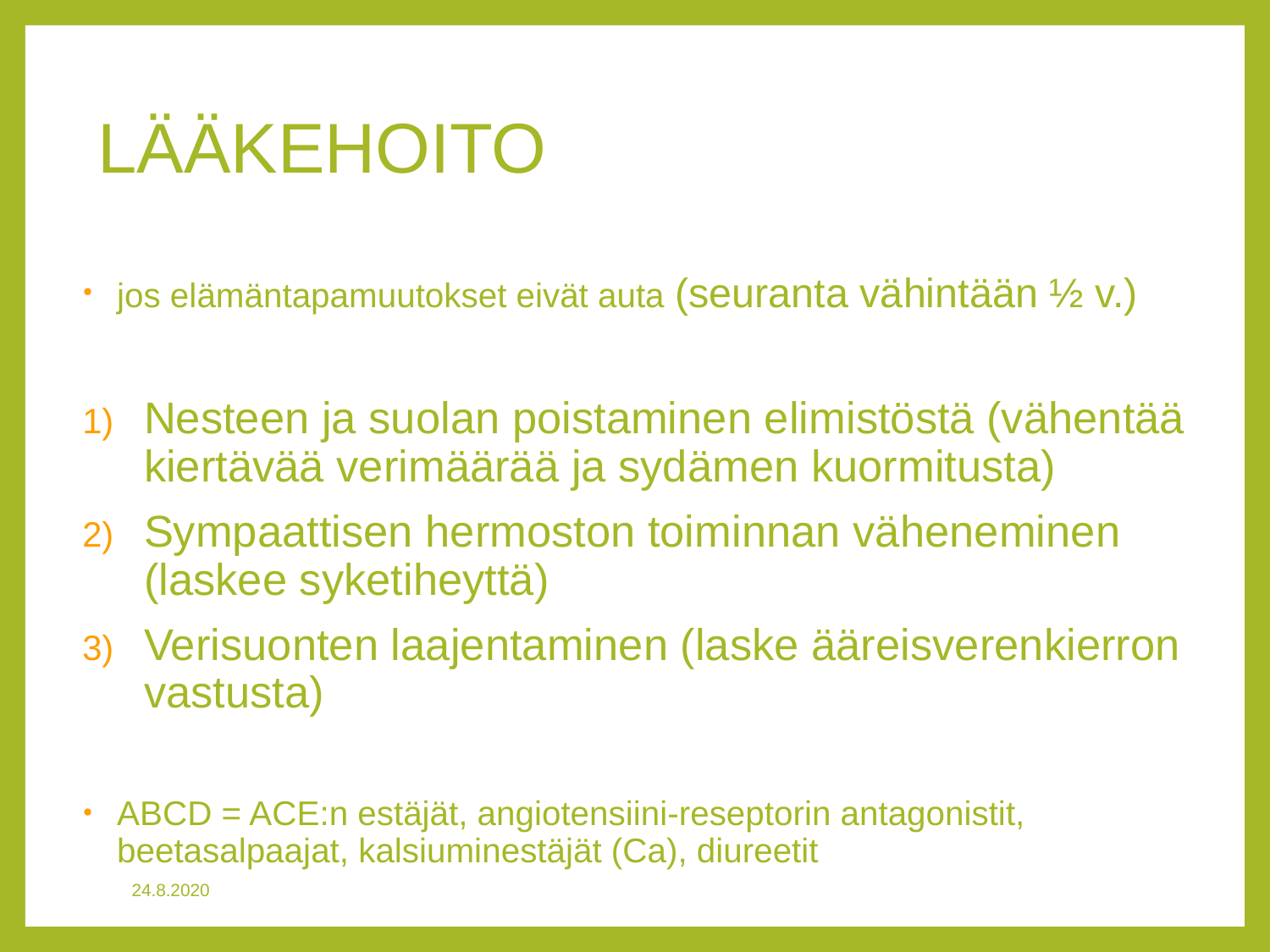

# LÄÄKEHOITO
jos elämäntapamuutokset eivät auta (seuranta vähintään ½ v.)

Nesteen ja suolan poistaminen elimistöstä (vähentää kiertävää verimäärää ja sydämen kuormitusta)
Sympaattisen hermoston toiminnan väheneminen (laskee syketiheyttä)
Verisuonten laajentaminen (laske ääreisverenkierron vastusta)

ABCD = ACE:n estäjät, angiotensiini-reseptorin antagonistit, beetasalpaajat, kalsiuminestäjät (Ca), diureetit
24.8.2020